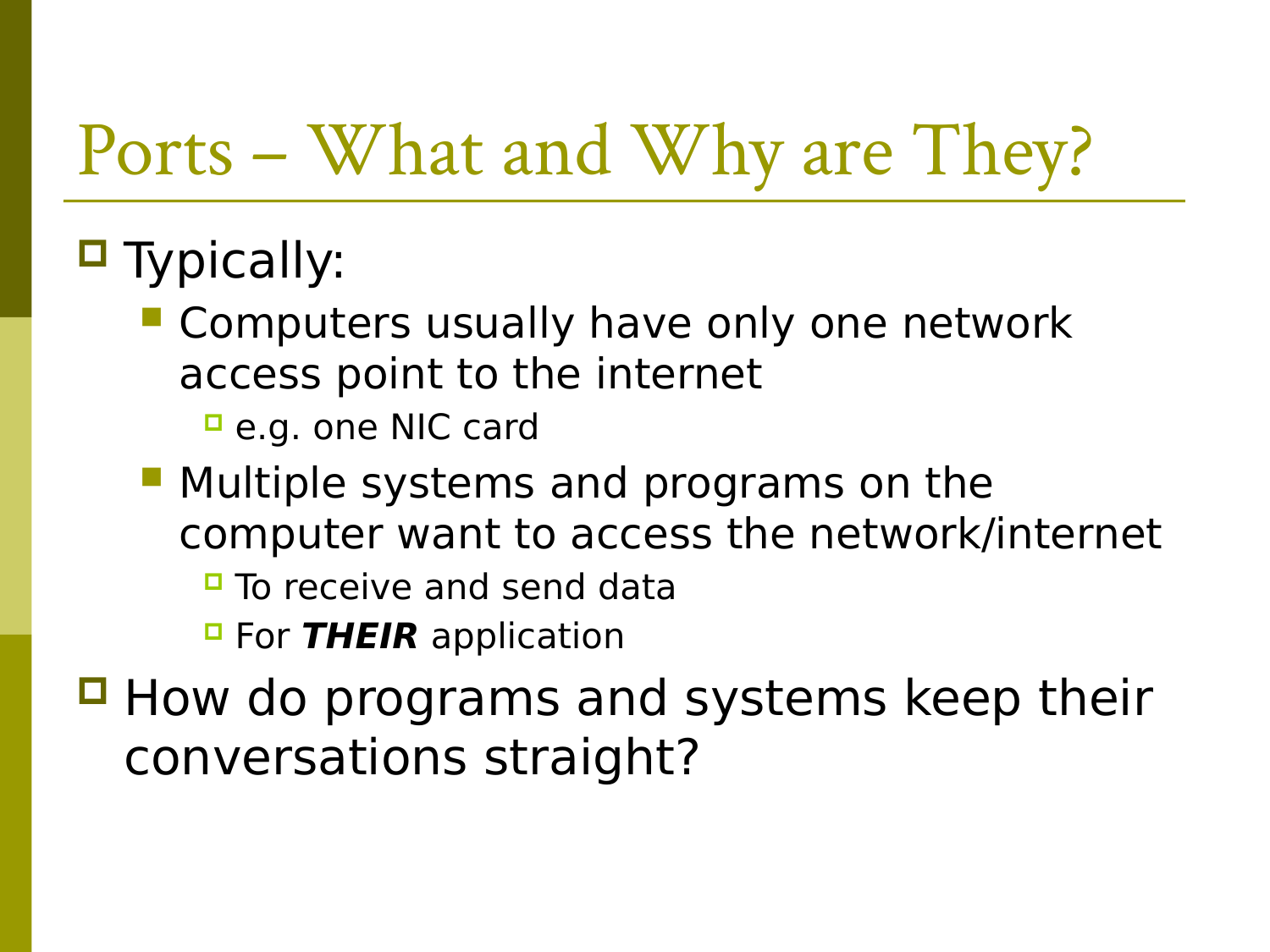

# Ports – What and Why are They?
Typically:
Computers usually have only one network access point to the internet
e.g. one NIC card
Multiple systems and programs on the computer want to access the network/internet
To receive and send data
For THEIR application
How do programs and systems keep their conversations straight?